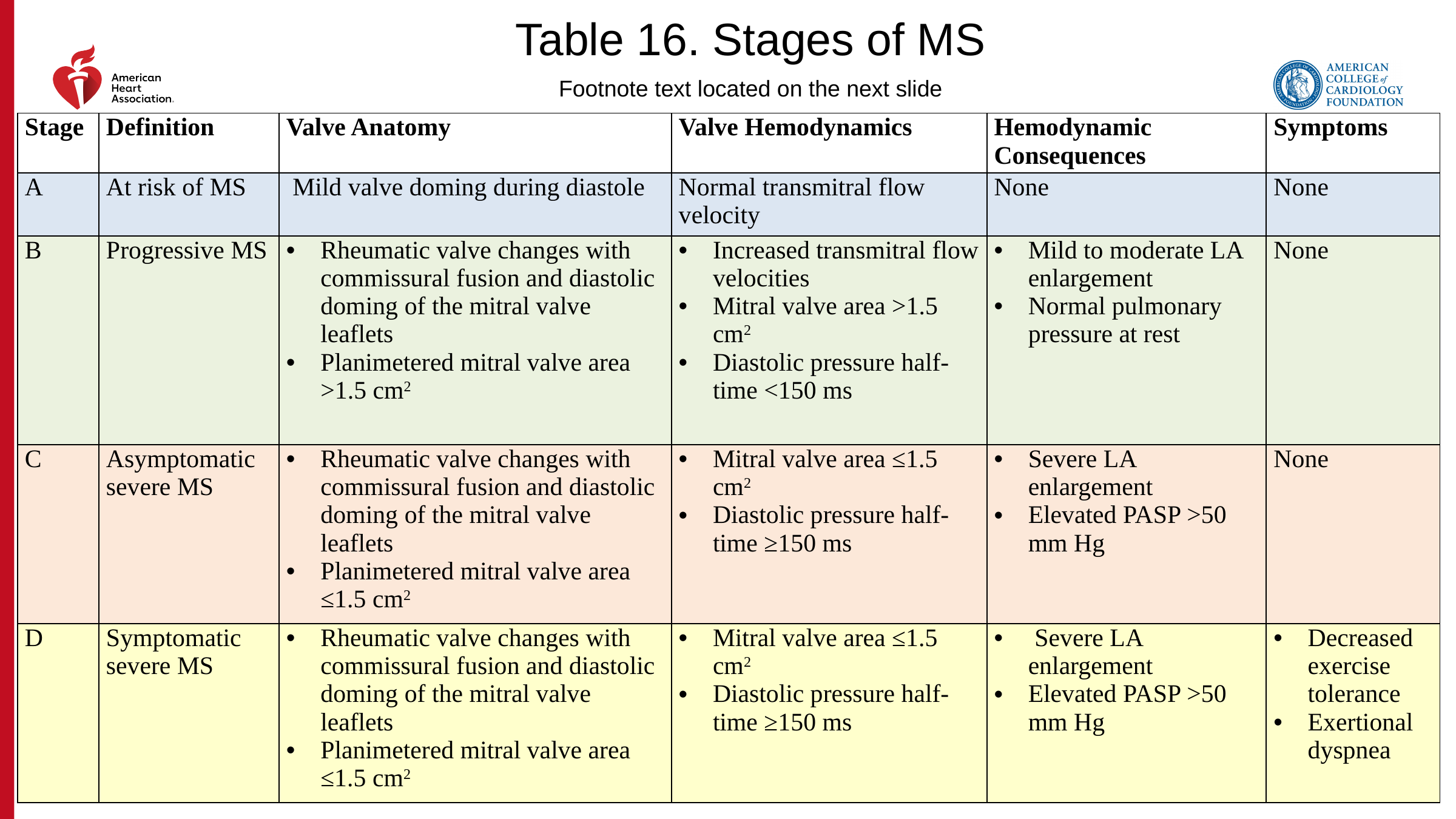

Table 16. Stages of MS
Footnote text located on the next slide
| Stage | Definition | Valve Anatomy | Valve Hemodynamics | Hemodynamic Consequences | Symptoms |
| --- | --- | --- | --- | --- | --- |
| A | At risk of MS | Mild valve doming during diastole | Normal transmitral flow velocity | None | None |
| B | Progressive MS | Rheumatic valve changes with commissural fusion and diastolic doming of the mitral valve leaflets Planimetered mitral valve area >1.5 cm2 | Increased transmitral flow velocities Mitral valve area >1.5 cm2 Diastolic pressure half-time <150 ms | Mild to moderate LA enlargement Normal pulmonary pressure at rest | None |
| C | Asymptomatic severe MS | Rheumatic valve changes with commissural fusion and diastolic doming of the mitral valve leaflets Planimetered mitral valve area ≤1.5 cm2 | Mitral valve area ≤1.5 cm2 Diastolic pressure half-time ≥150 ms | Severe LA enlargement Elevated PASP >50 mm Hg | None |
| D | Symptomatic severe MS | Rheumatic valve changes with commissural fusion and diastolic doming of the mitral valve leaflets Planimetered mitral valve area ≤1.5 cm2 | Mitral valve area ≤1.5 cm2 Diastolic pressure half-time ≥150 ms | Severe LA enlargement Elevated PASP >50 mm Hg | Decreased exercise tolerance Exertional dyspnea |
93